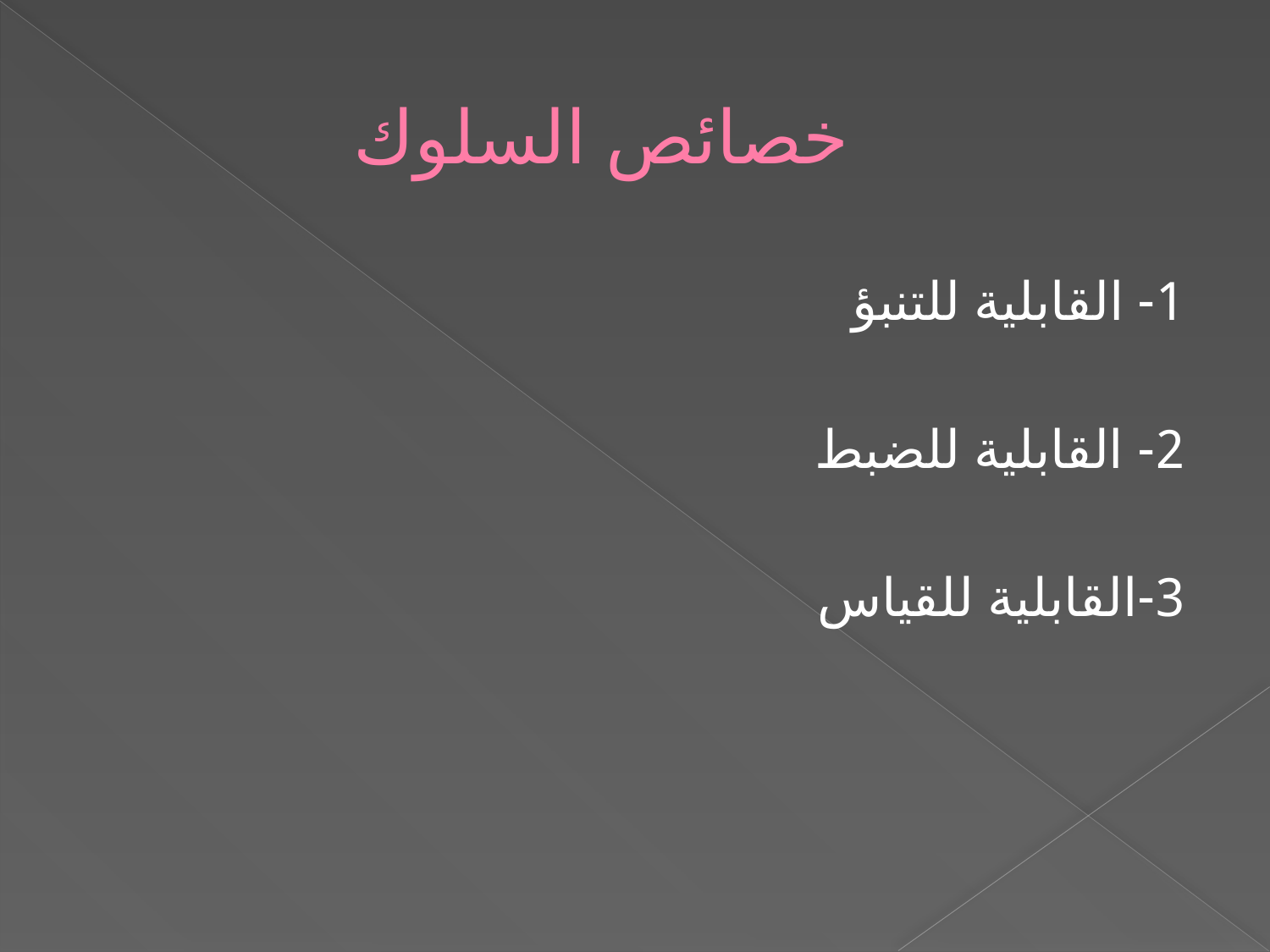

# خصائص السلوك
1- القابلية للتنبؤ

2- القابلية للضبط

3-القابلية للقياس